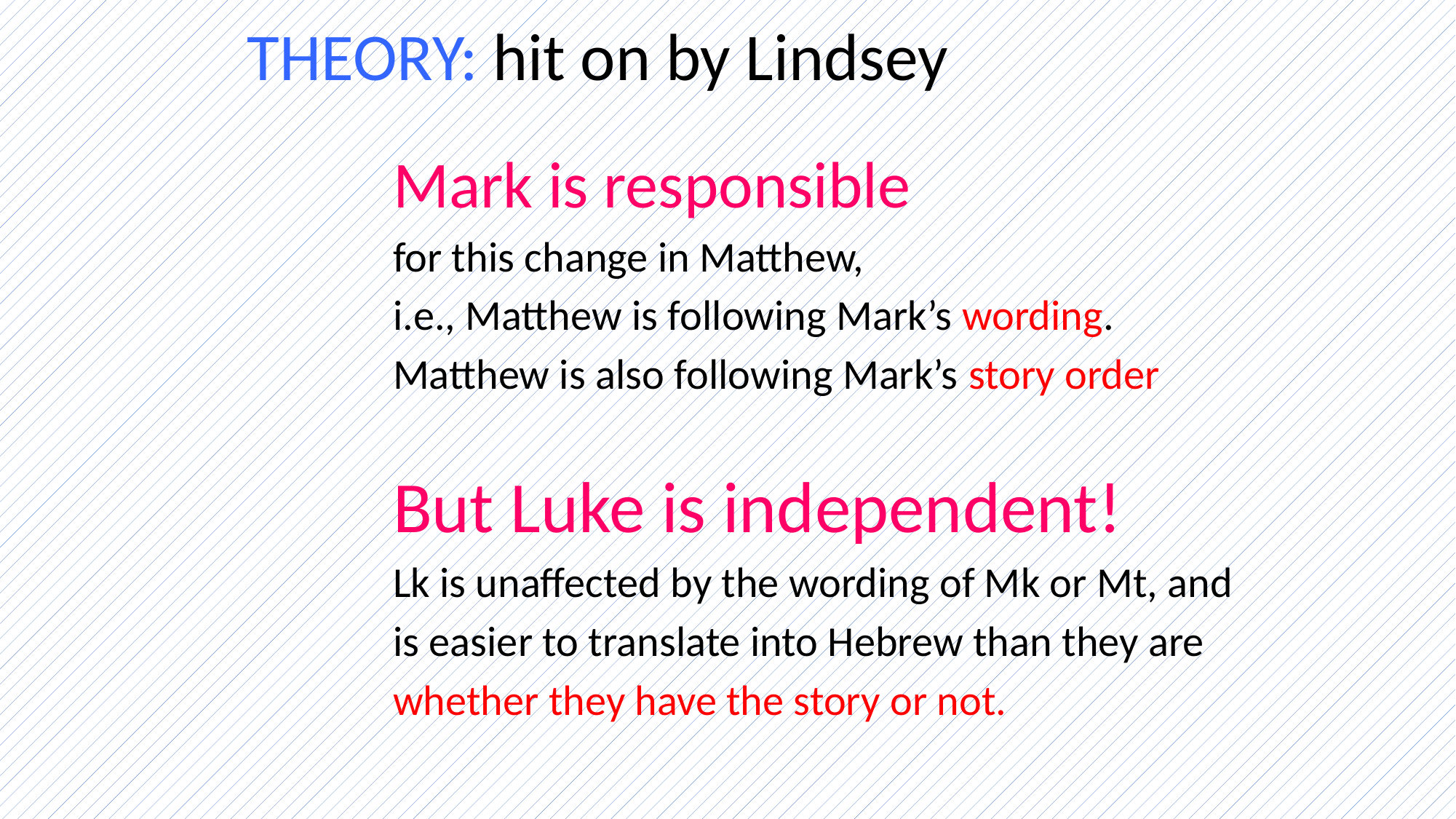

# THEORY: hit on by Lindsey
Mark is responsible
for this change in Matthew,
i.e., Matthew is following Mark’s wording.
Matthew is also following Mark’s story order

But Luke is independent!
Lk is unaffected by the wording of Mk or Mt, and
is easier to translate into Hebrew than they are
whether they have the story or not.